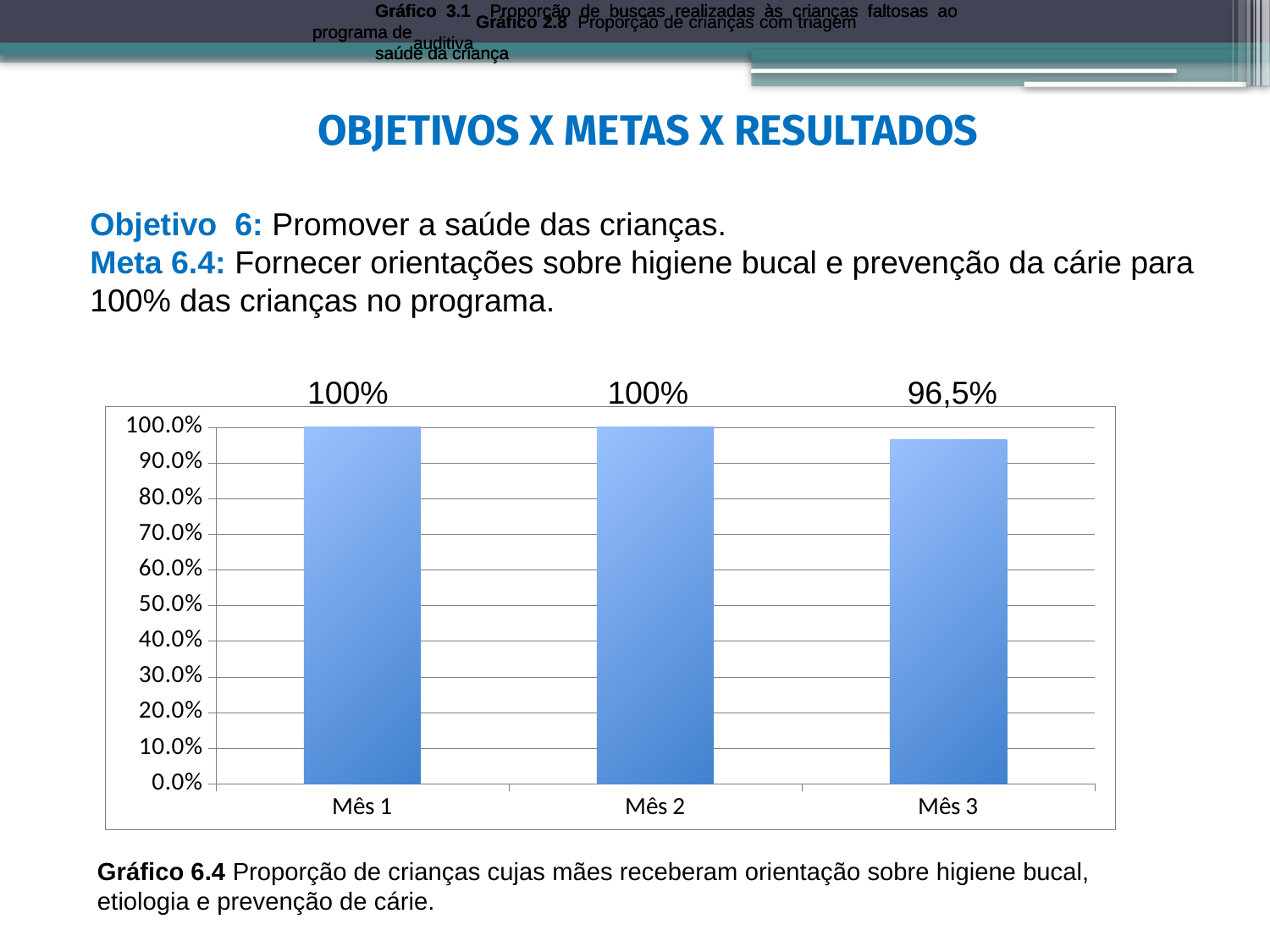

Gráfico 2.8  Proporção de crianças com triagem auditiva
Gráfico 2.8  Proporção de crianças com triagem auditiva
Gráfico 3.1  Proporção de buscas realizadas às crianças faltosas ao programa de
saúde da criança
Gráfico 3.1  Proporção de buscas realizadas às crianças faltosas ao programa de
saúde da criança
Gráfico 3.1  Proporção de buscas realizadas às crianças faltosas ao programa de
saúde da criança
OBJETIVOS X METAS X RESULTADOS

Objetivo  6: Promover a saúde das crianças.
Meta 6.4: Fornecer orientações sobre higiene bucal e prevenção da cárie para 100% das crianças no programa.

100%
100%
96,5%

### Chart

| Category | Proporção de crianças cujas mães receberam orientações nutricionais de acordo com a faixa etária |
|---|---|
| Mês 1 | 1.0 |
| Mês 2 | 1.0 |
| Mês 3 | 0.9647887323943762 |
Gráfico 6.4 Proporção de crianças cujas mães receberam orientação sobre higiene bucal, etiologia e prevenção de cárie.